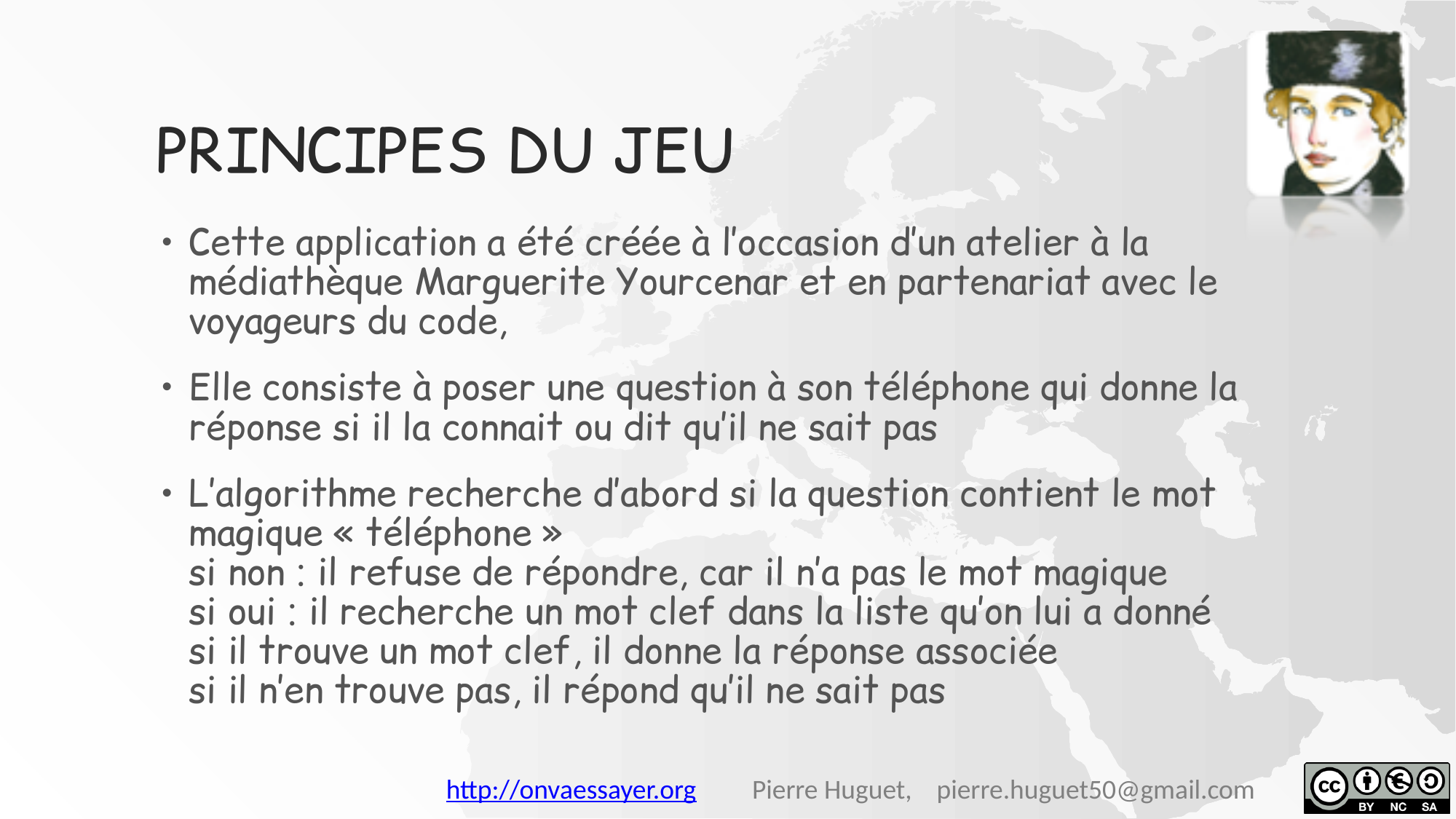

# Principes du jeu
Cette application a été créée à l’occasion d’un atelier à la médiathèque Marguerite Yourcenar et en partenariat avec le voyageurs du code,
Elle consiste à poser une question à son téléphone qui donne la réponse si il la connait ou dit qu’il ne sait pas
L’algorithme recherche d’abord si la question contient le mot magique « téléphone »
si non : il refuse de répondre, car il n’a pas le mot magique
si oui : il recherche un mot clef dans la liste qu’on lui a donné
si il trouve un mot clef, il donne la réponse associée
si il n’en trouve pas, il répond qu’il ne sait pas